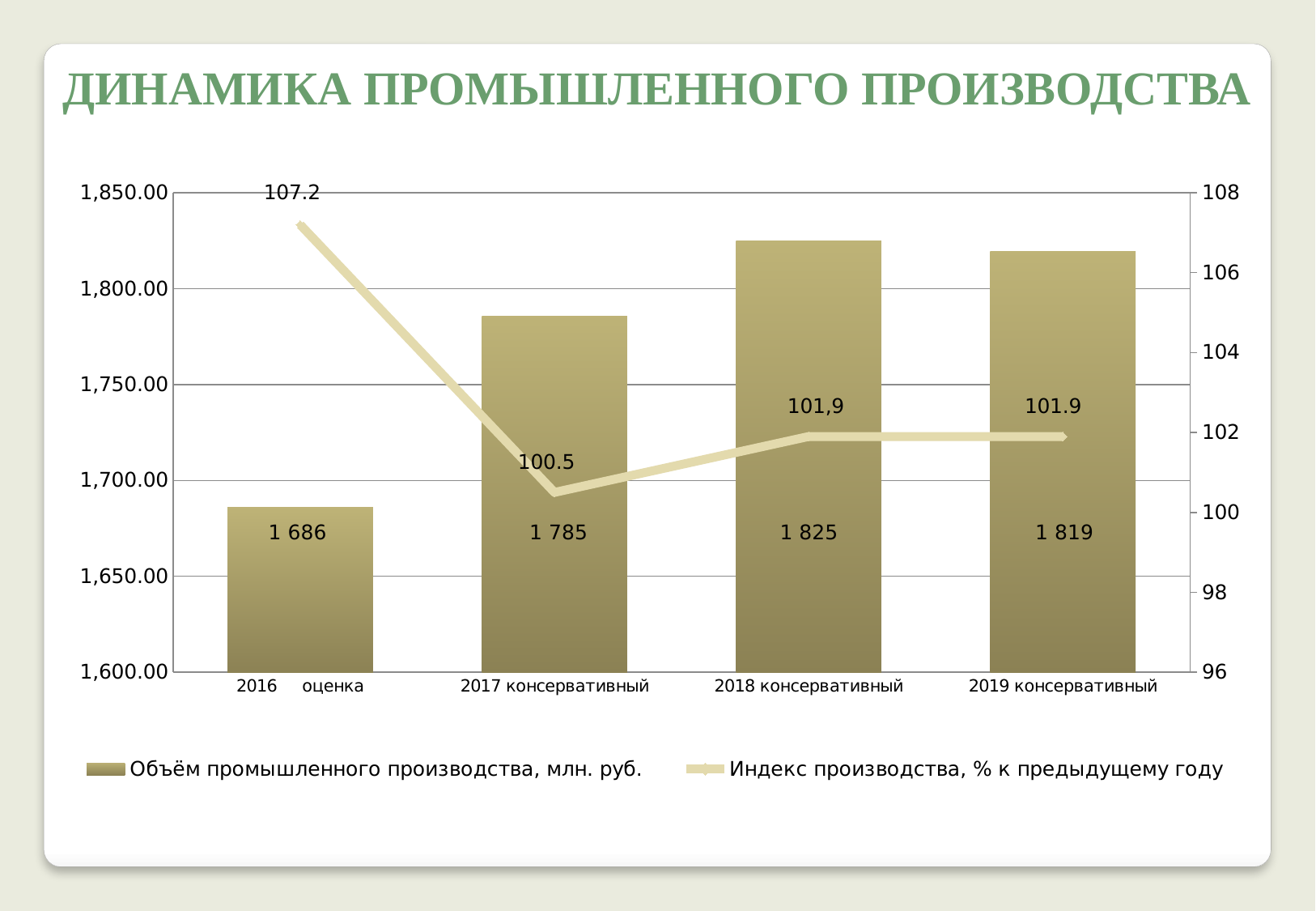

динамика промышленного производства

### Chart

| Category | Объём промышленного производства, млн. руб. | Индекс производства, % к предыдущему году |
|---|---|---|
| 2016     оценка | 1686.0 | 107.2 |
| 2017 консервативный | 1785.47 | 100.5 |
| 2018 консервативный | 1824.75 | 101.9 |
| 2019 консервативный | 1819.28 | 101.9 |
1 686
1 785
1 825
1 819